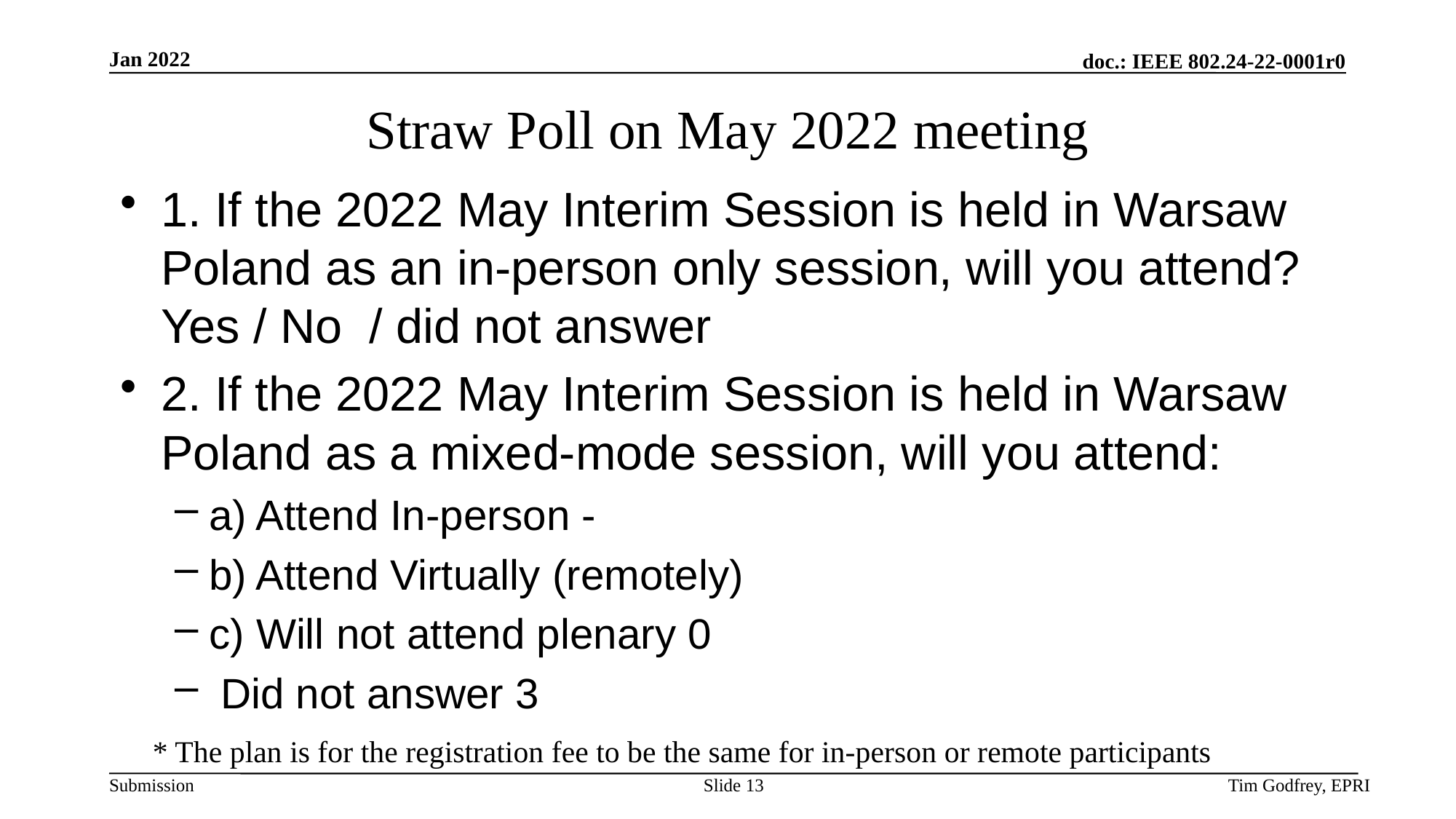

# Straw Poll on May 2022 meeting
1. If the 2022 May Interim Session is held in Warsaw Poland as an in-person only session, will you attend?  Yes / No  / did not answer
2. If the 2022 May Interim Session is held in Warsaw Poland as a mixed-mode session, will you attend:
a) Attend In-person -
b) Attend Virtually (remotely)
c) Will not attend plenary 0
 Did not answer 3
* The plan is for the registration fee to be the same for in-person or remote participants
Slide 13
Tim Godfrey, EPRI